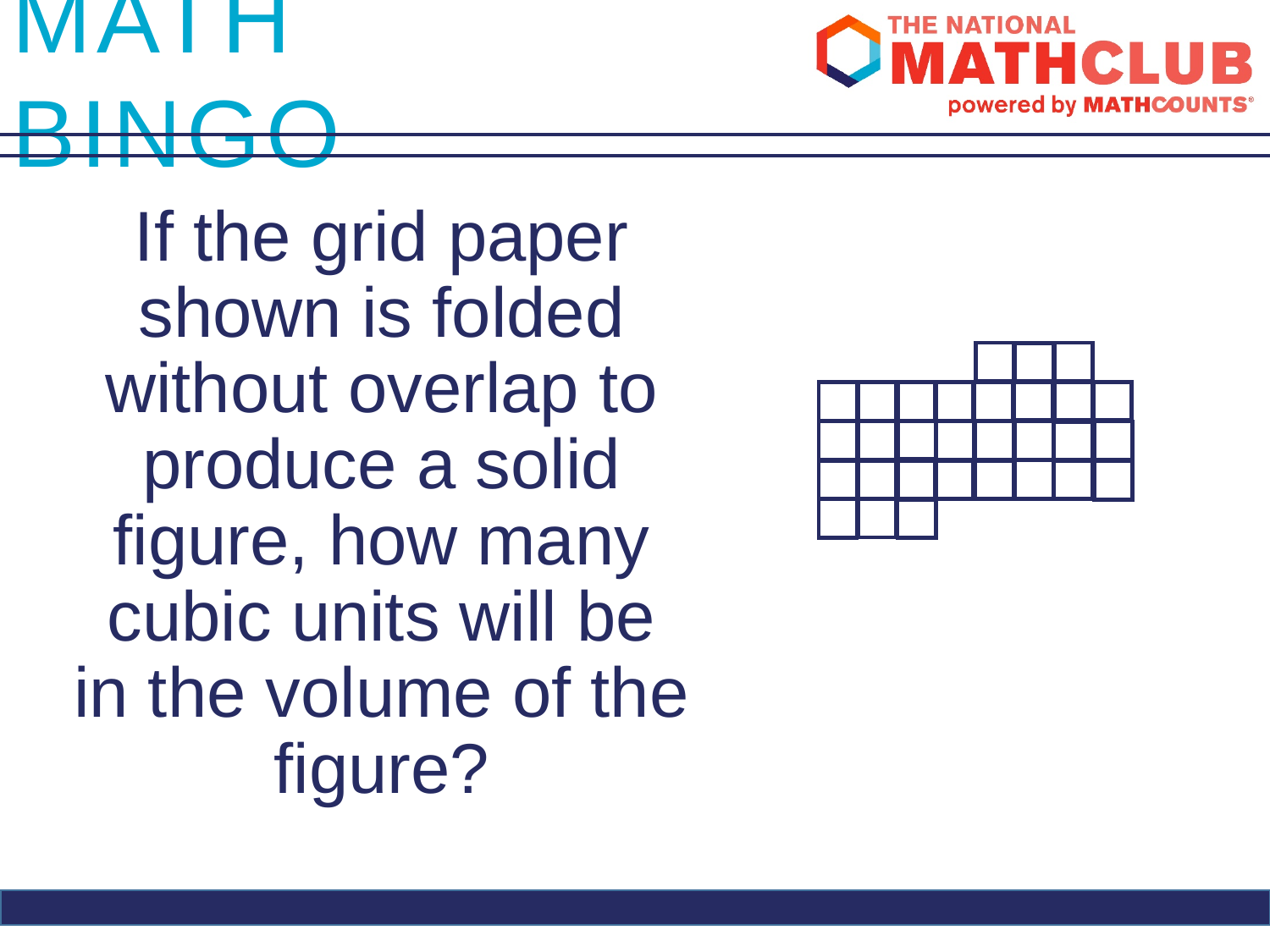

If the grid paper shown is folded without overlap to produce a solid figure, how many cubic units will be in the volume of the figure?